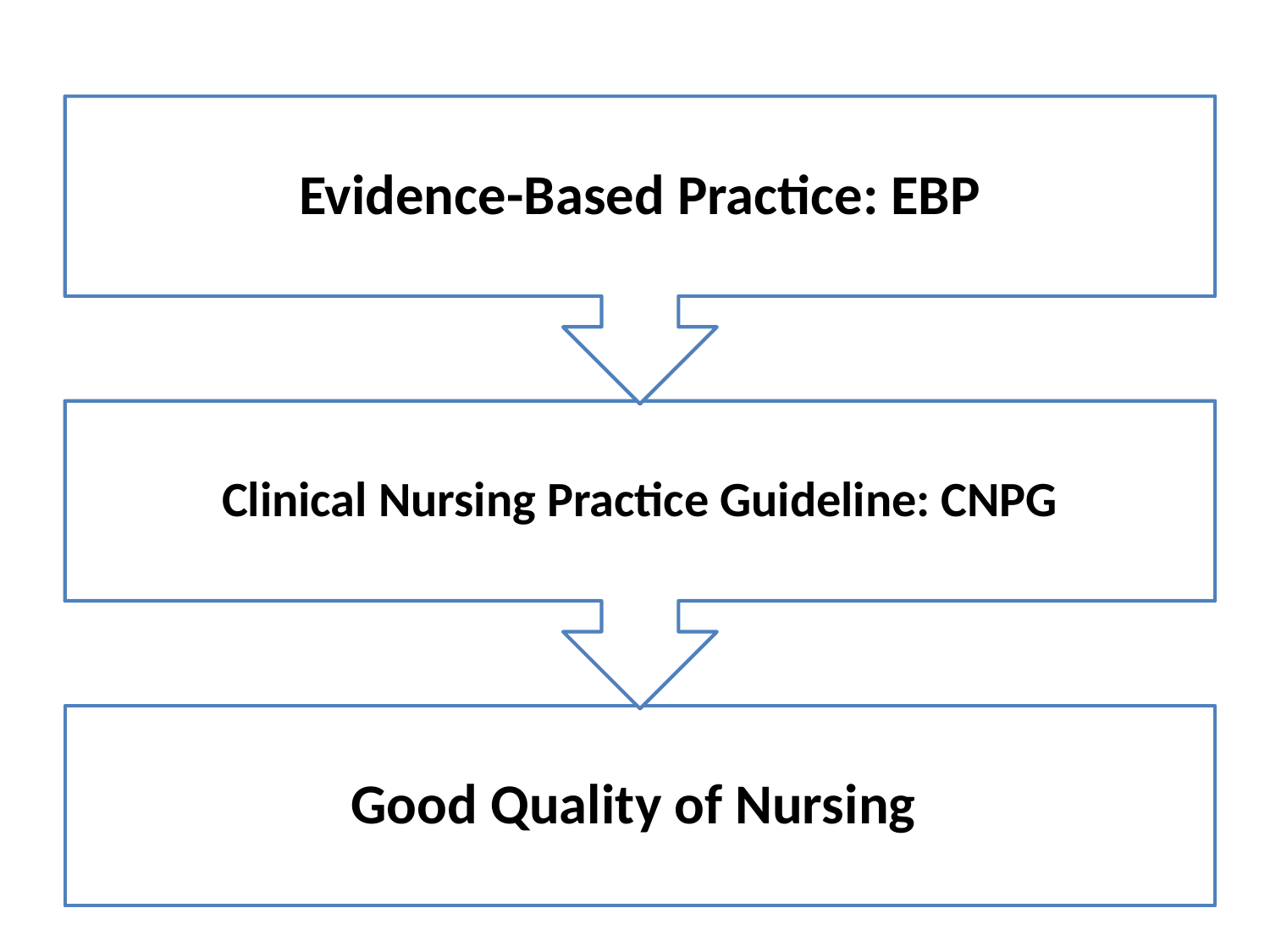

Good Quality of Nursing
Clinical Nursing Practice Guideline: CNPG
Evidence-Based Practice: EBP